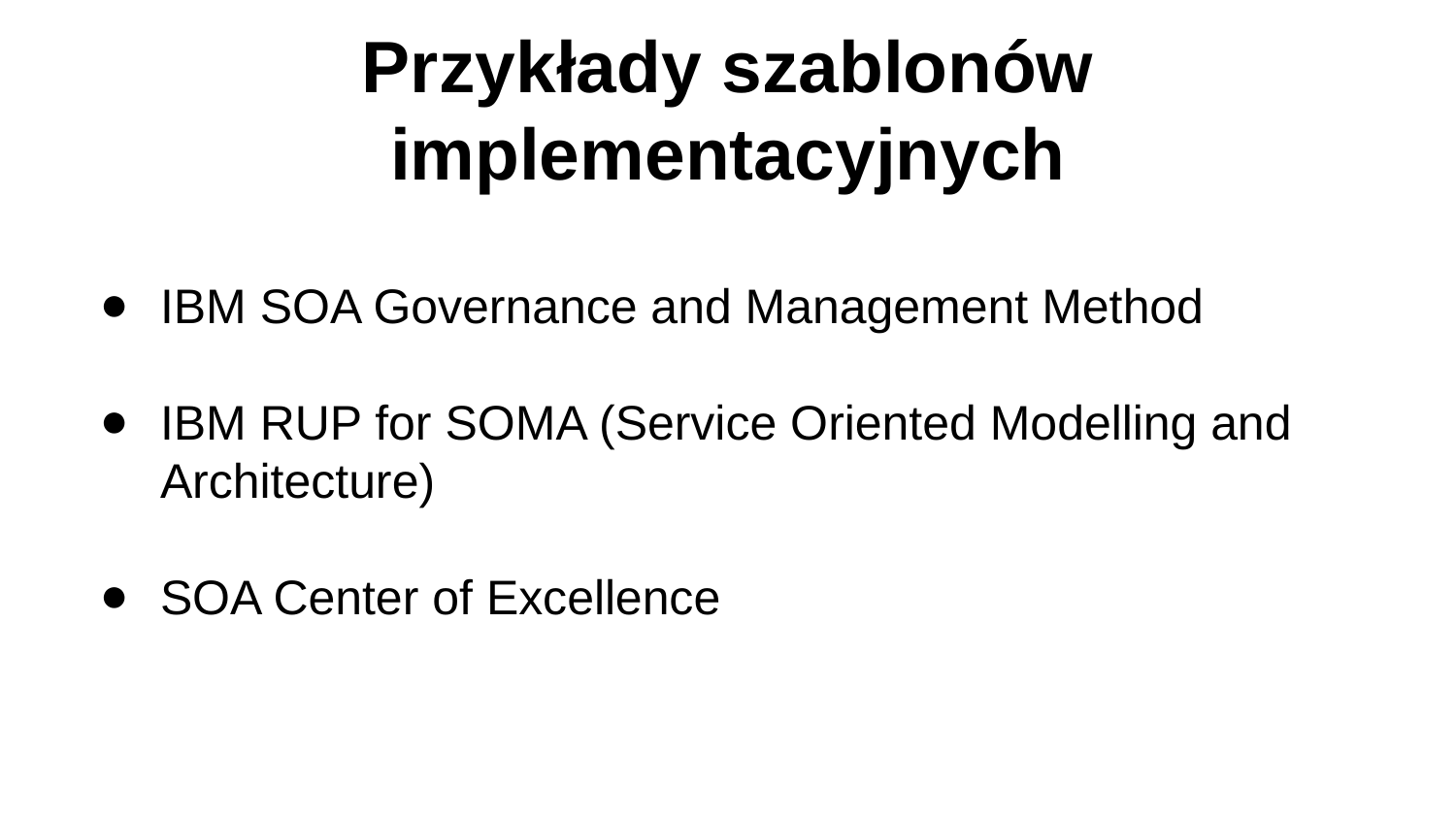

# Przykłady szablonów implementacyjnych
IBM SOA Governance and Management Method

IBM RUP for SOMA (Service Oriented Modelling and Architecture)

SOA Center of Excellence